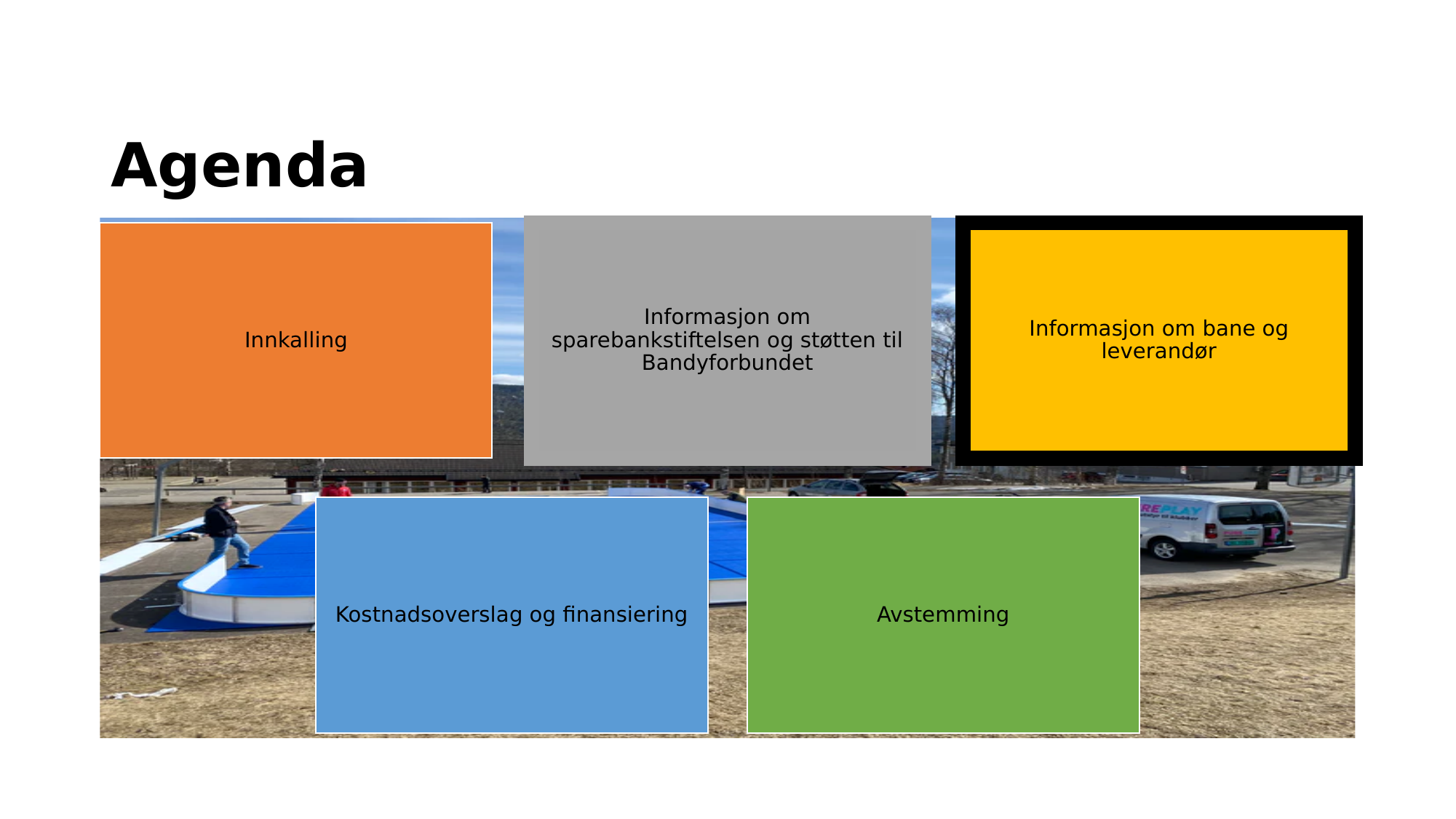

# Agenda
Innkalling
Informasjon om sparebankstiftelsen og støtten til Bandyforbundet
Informasjon om bane og leverandør
Kostnadsoverslag og finansiering
Avstemming